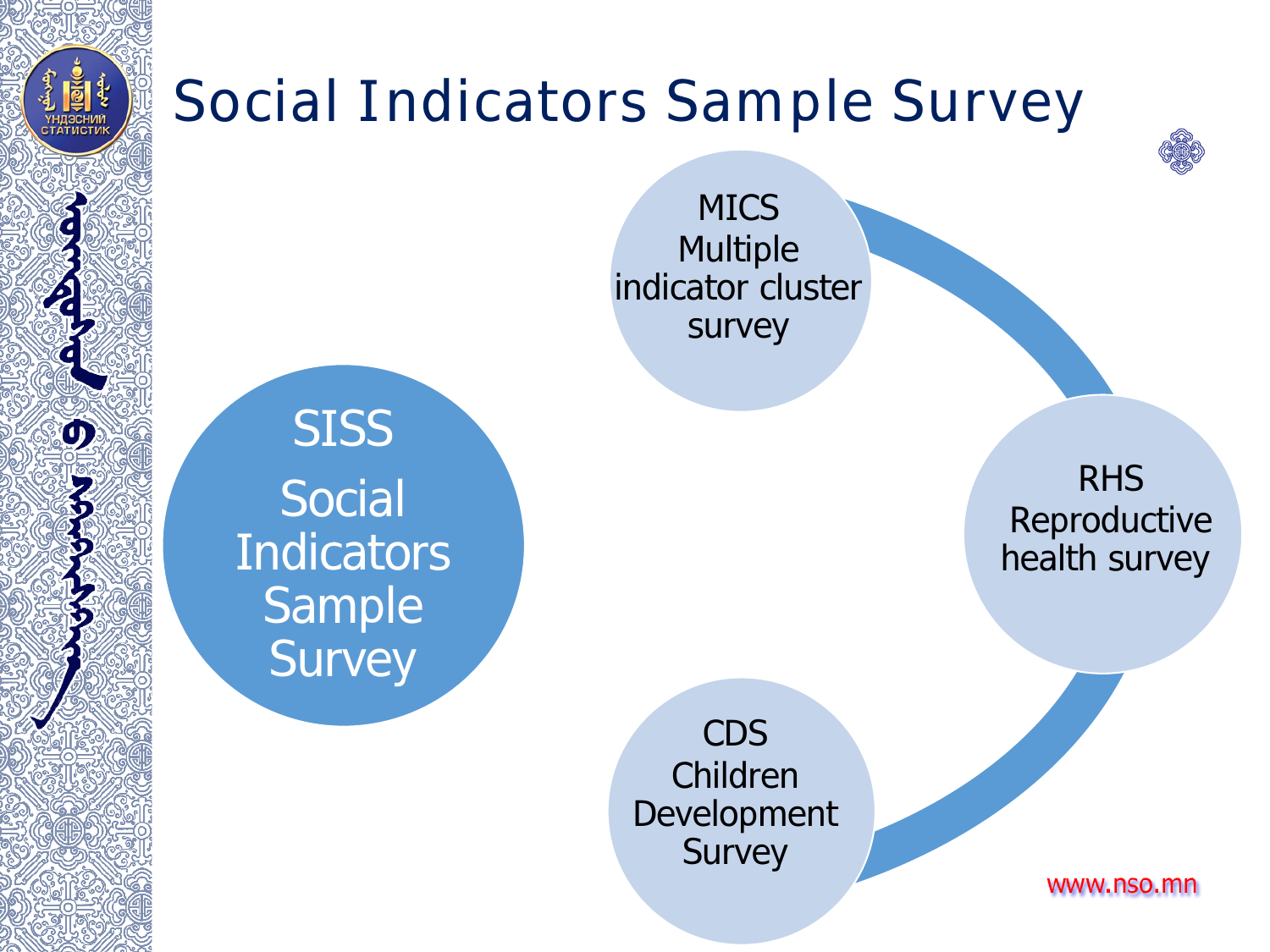

Social Indicators Sample Survey
SISS
Social Indicators Sample Survey
MICS
Multiple indicator cluster survey
RHS
Reproductive health survey
CDS
Children Development Survey